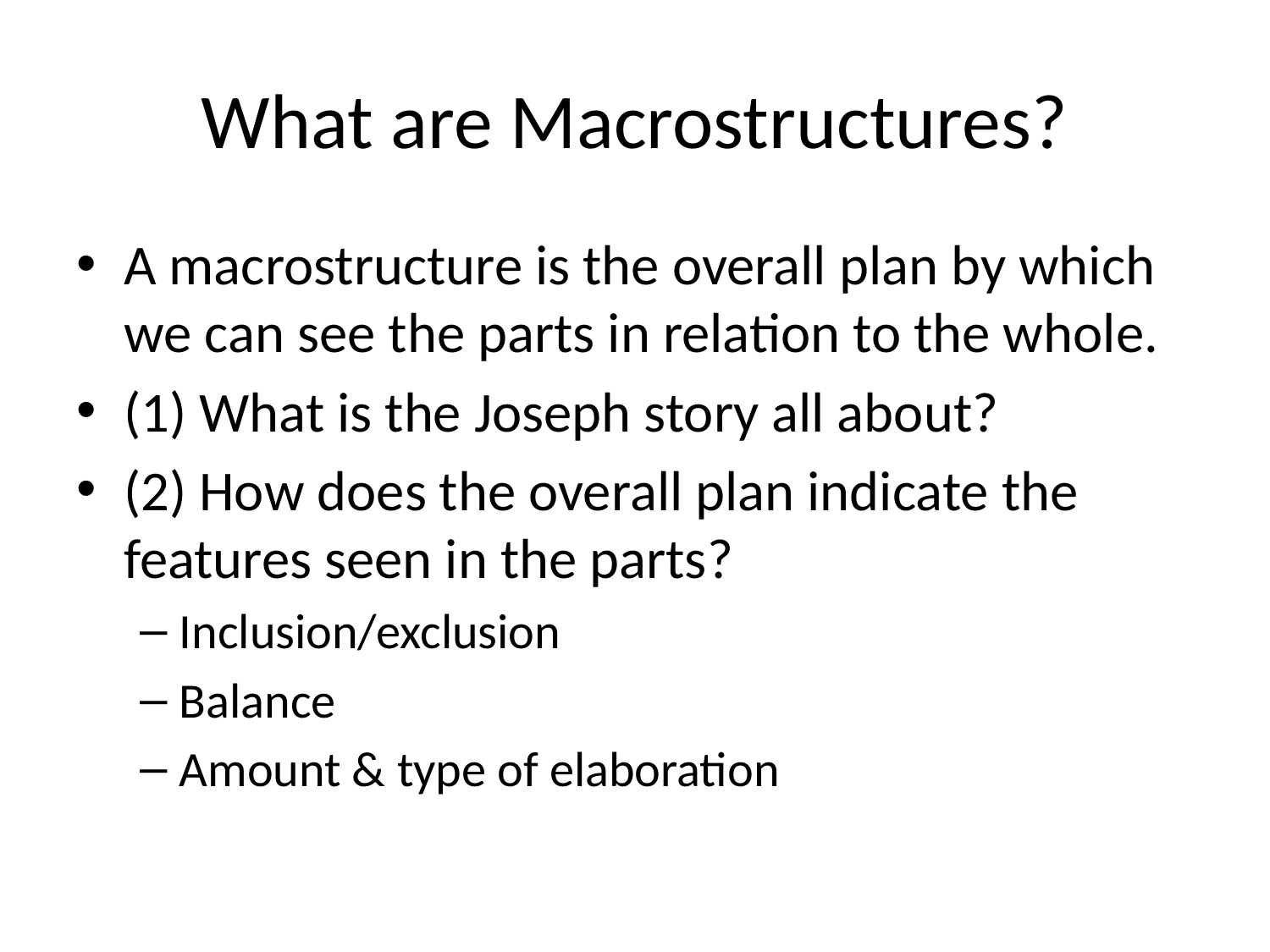

# What are Macrostructures?
A macrostructure is the overall plan by which we can see the parts in relation to the whole.
(1) What is the Joseph story all about?
(2) How does the overall plan indicate the features seen in the parts?
Inclusion/exclusion
Balance
Amount & type of elaboration